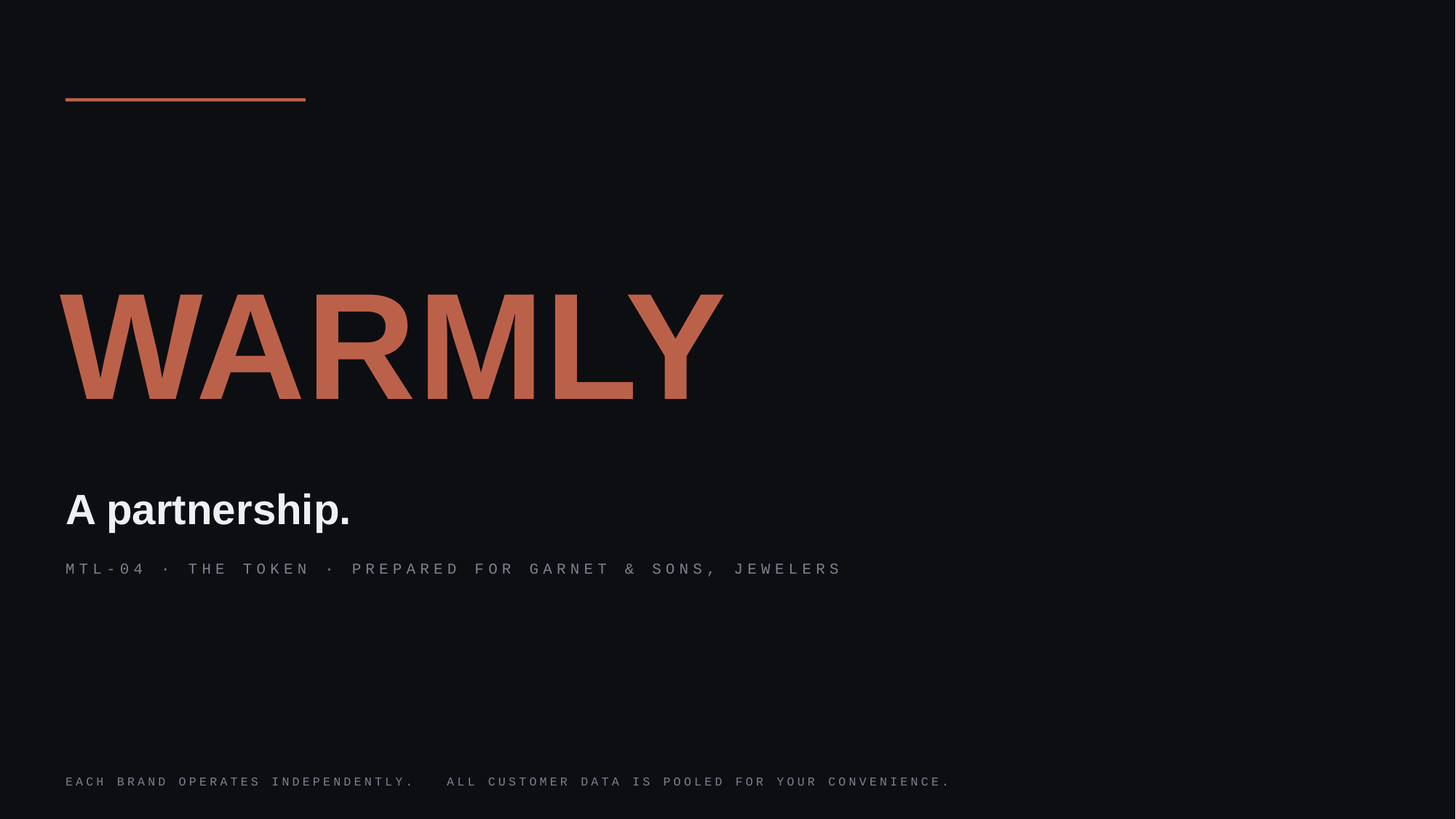

WARMLY
A partnership.
MTL-04 · THE TOKEN · PREPARED FOR GARNET & SONS, JEWELERS
EACH BRAND OPERATES INDEPENDENTLY.   ALL CUSTOMER DATA IS POOLED FOR YOUR CONVENIENCE.